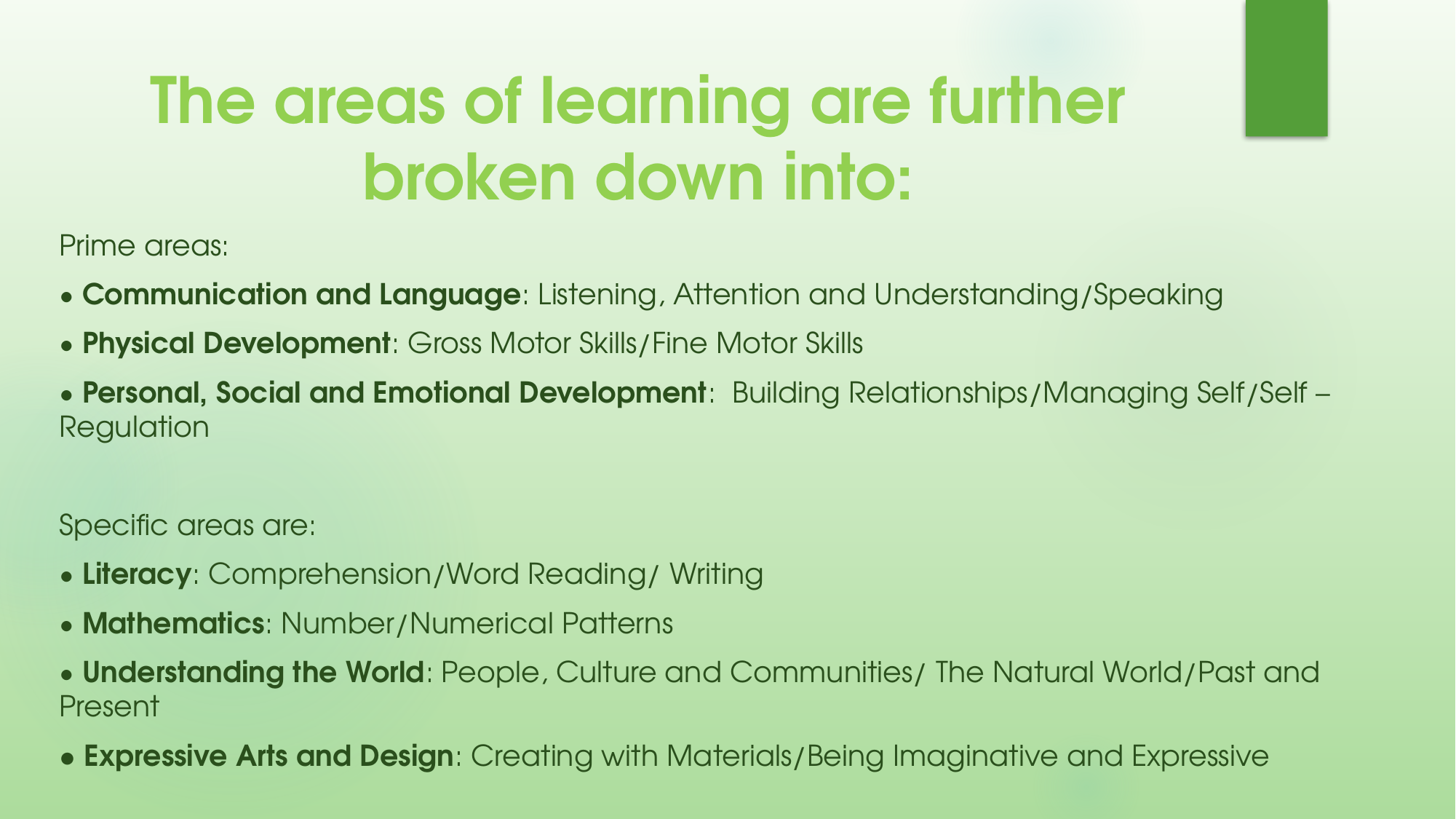

# The areas of learning are further broken down into:
Prime areas:
• Communication and Language: Listening, Attention and Understanding/Speaking
• Physical Development: Gross Motor Skills/Fine Motor Skills
• Personal, Social and Emotional Development:  Building Relationships/Managing Self/Self – Regulation

Specific areas are:
• Literacy: Comprehension/Word Reading/ Writing
• Mathematics: Number/Numerical Patterns
• Understanding the World: People, Culture and Communities/ The Natural World/Past and Present
• Expressive Arts and Design: Creating with Materials/Being Imaginative and Expressive